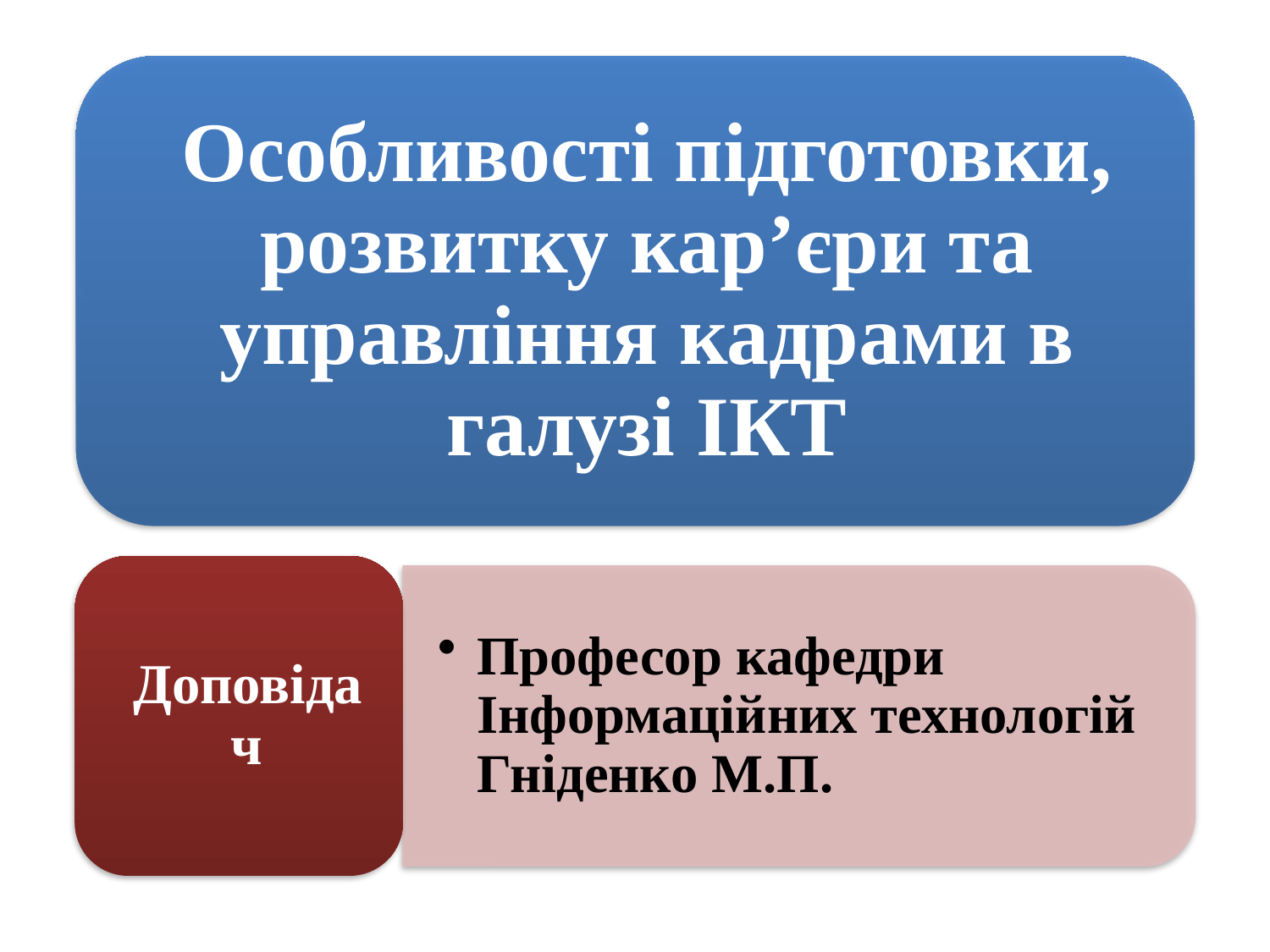

Особливості підготовки, розвитку кар’єри та управління кадрами в галузі ІКТ
Професор кафедри Інформаційних технологій Гніденко М.П.
Доповідач